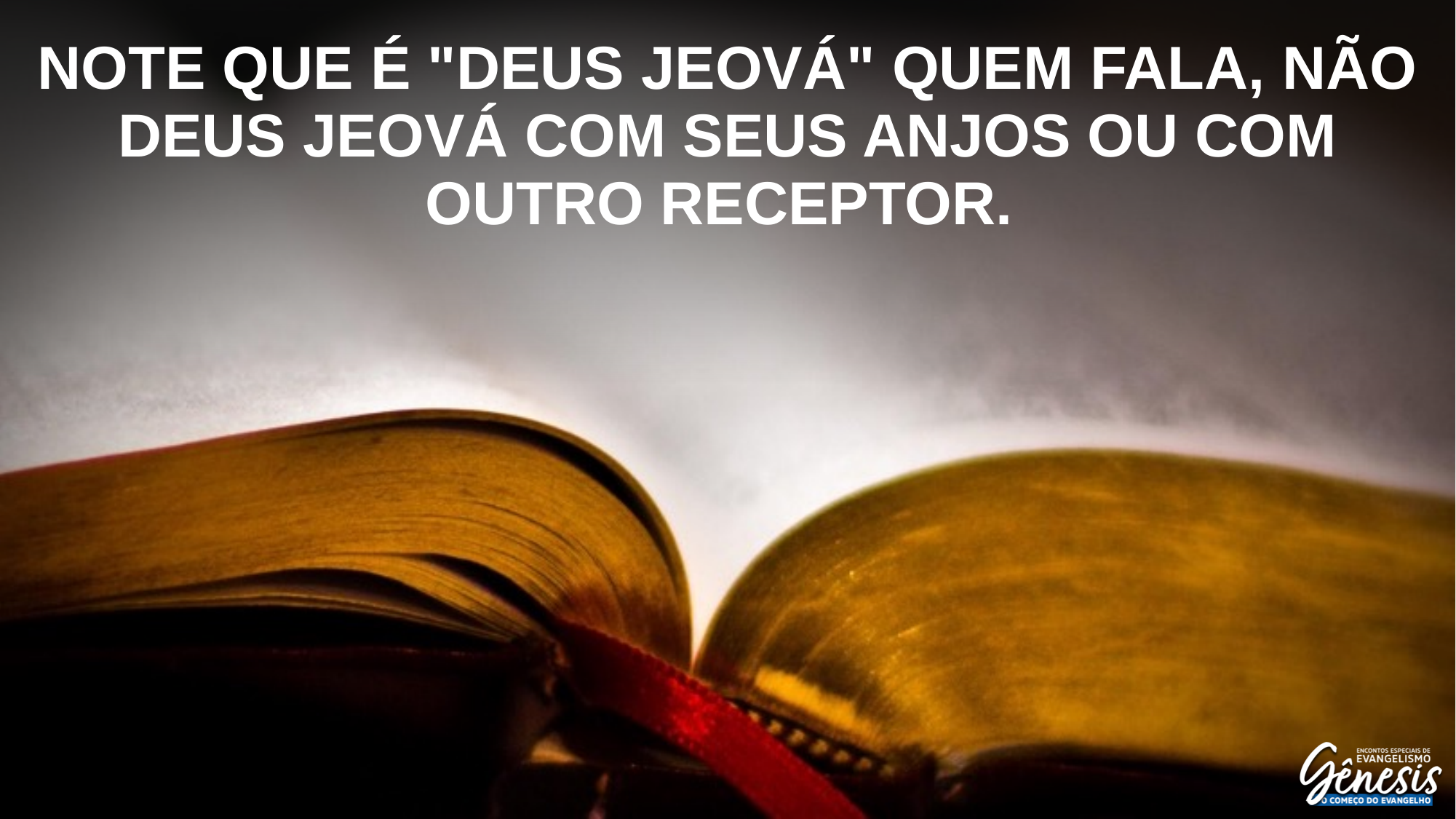

Note que é "Deus Jeová" quem fala, não Deus Jeová com seus anjos ou com outro receptor.